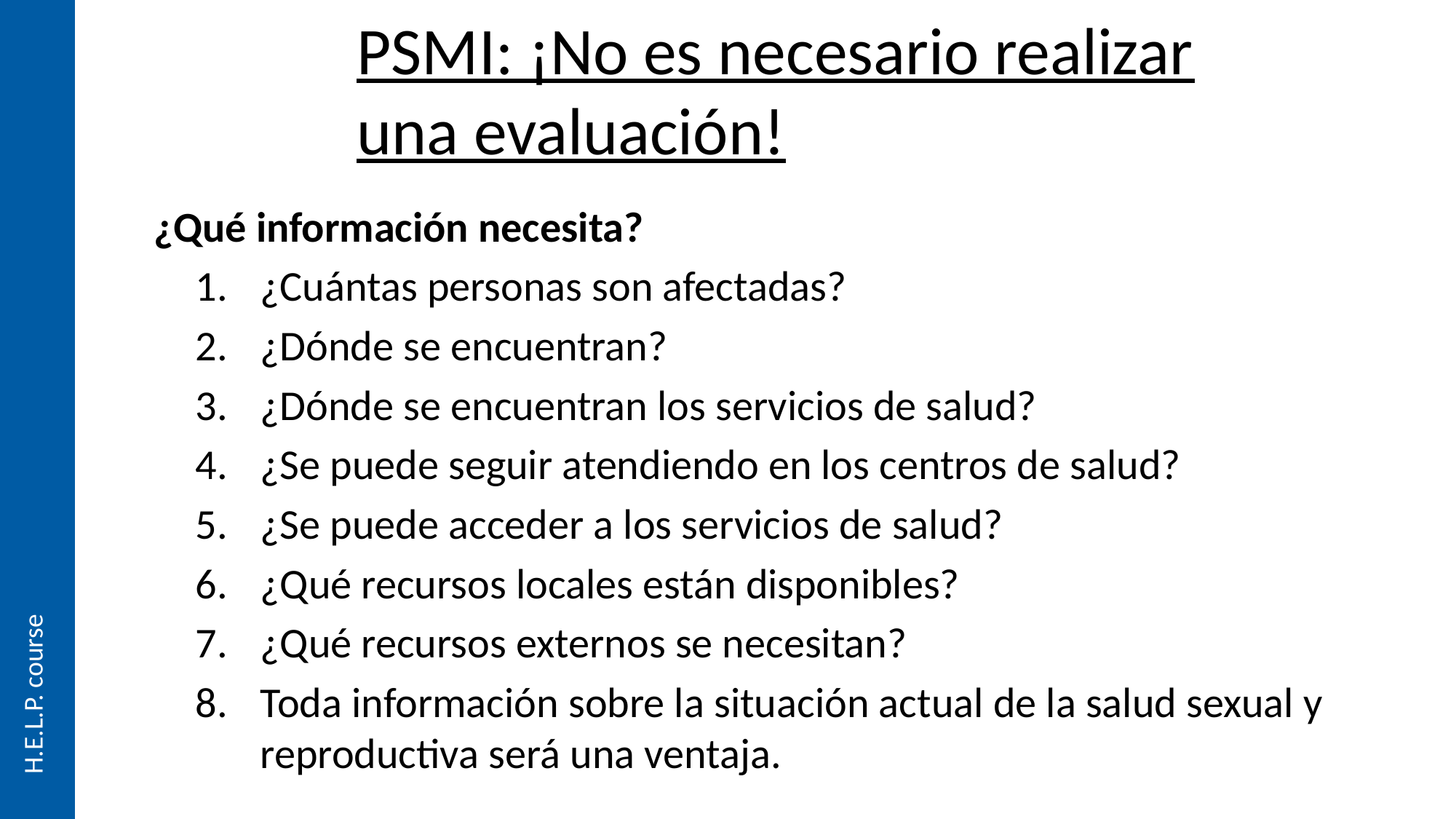

PSMI: ¡No es necesario realizar una evaluación!
¿Qué información necesita?
¿Cuántas personas son afectadas?
¿Dónde se encuentran?
¿Dónde se encuentran los servicios de salud?
¿Se puede seguir atendiendo en los centros de salud?
¿Se puede acceder a los servicios de salud?
¿Qué recursos locales están disponibles?
¿Qué recursos externos se necesitan?
Toda información sobre la situación actual de la salud sexual y reproductiva será una ventaja.